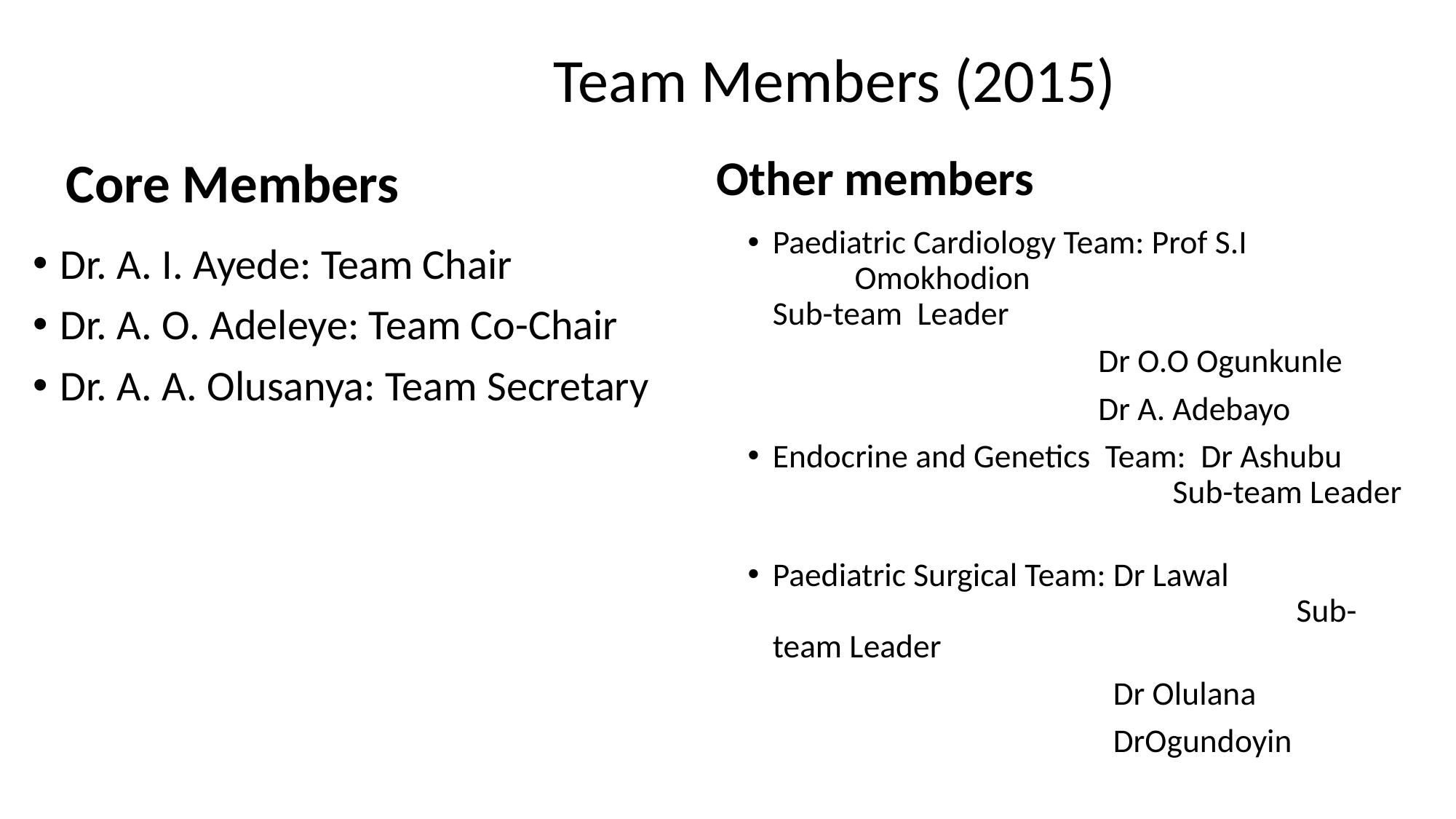

# Team Members (2015)
Other members
Core Members
Paediatric Cardiology Team: Prof S.I 			                            Omokhodion 		                                  Sub-team  Leader
                                               Dr O.O Ogunkunle
                                               Dr A. Adebayo
Endocrine and Genetics  Team:  Dr Ashubu                                                 			        Sub-team Leader
Paediatric Surgical Team: Dr Lawal                                                  	                                    Sub-team Leader
                                                 Dr Olulana
                                                 DrOgundoyin
Dr. A. I. Ayede: Team Chair
Dr. A. O. Adeleye: Team Co-Chair
Dr. A. A. Olusanya: Team Secretary